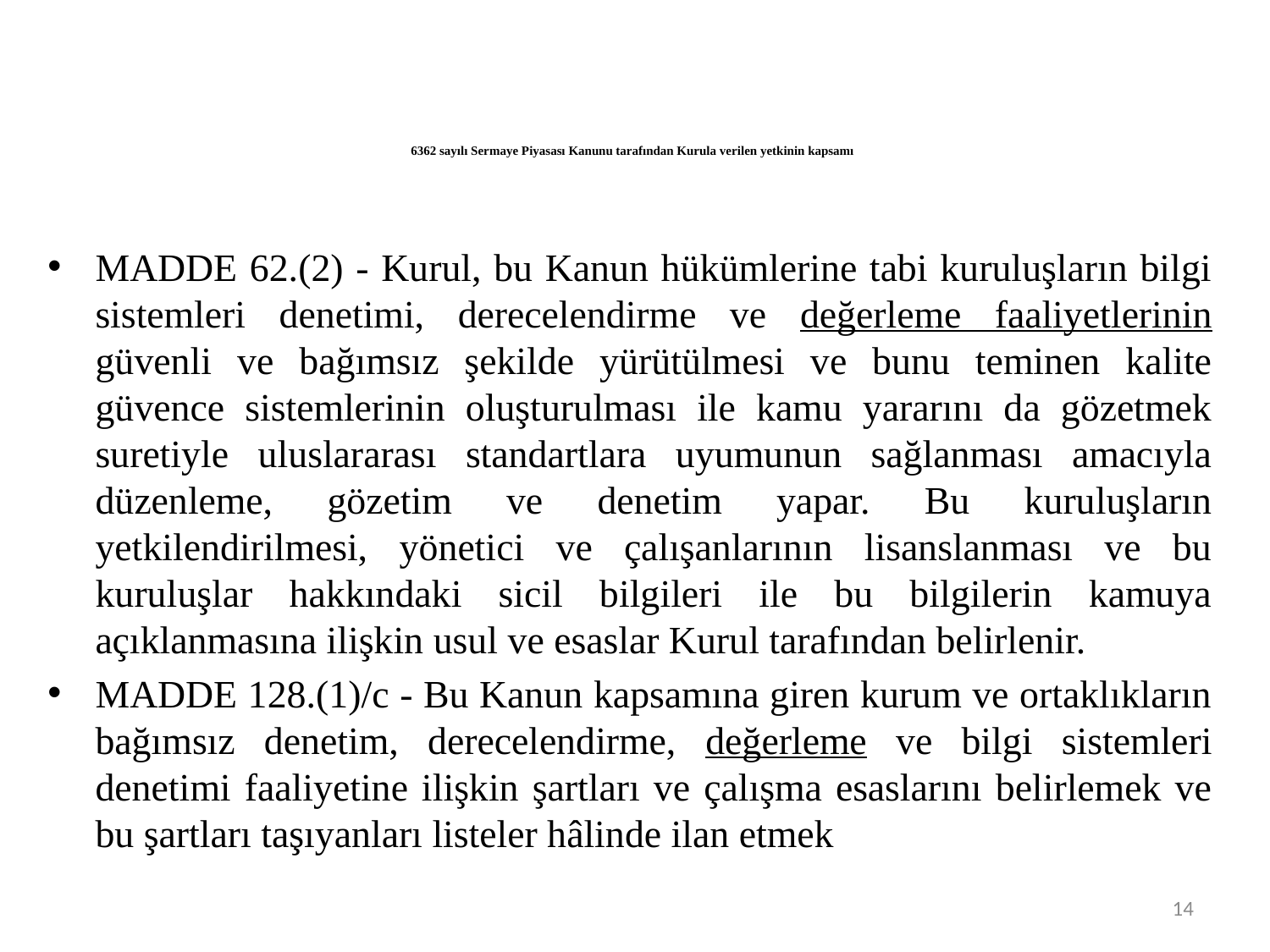

6362 sayılı Sermaye Piyasası Kanunu tarafından Kurula verilen yetkinin kapsamı
MADDE 62.(2) - Kurul, bu Kanun hükümlerine tabi kuruluşların bilgi sistemleri denetimi, derecelendirme ve değerleme faaliyetlerinin güvenli ve bağımsız şekilde yürütülmesi ve bunu teminen kalite güvence sistemlerinin oluşturulması ile kamu yararını da gözetmek suretiyle uluslararası standartlara uyumunun sağlanması amacıyla düzenleme, gözetim ve denetim yapar. Bu kuruluşların yetkilendirilmesi, yönetici ve çalışanlarının lisanslanması ve bu kuruluşlar hakkındaki sicil bilgileri ile bu bilgilerin kamuya açıklanmasına ilişkin usul ve esaslar Kurul tarafından belirlenir.
MADDE 128.(1)/c - Bu Kanun kapsamına giren kurum ve ortaklıkların bağımsız denetim, derecelendirme, değerleme ve bilgi sistemleri denetimi faaliyetine ilişkin şartları ve çalışma esaslarını belirlemek ve bu şartları taşıyanları listeler hâlinde ilan etmek

14